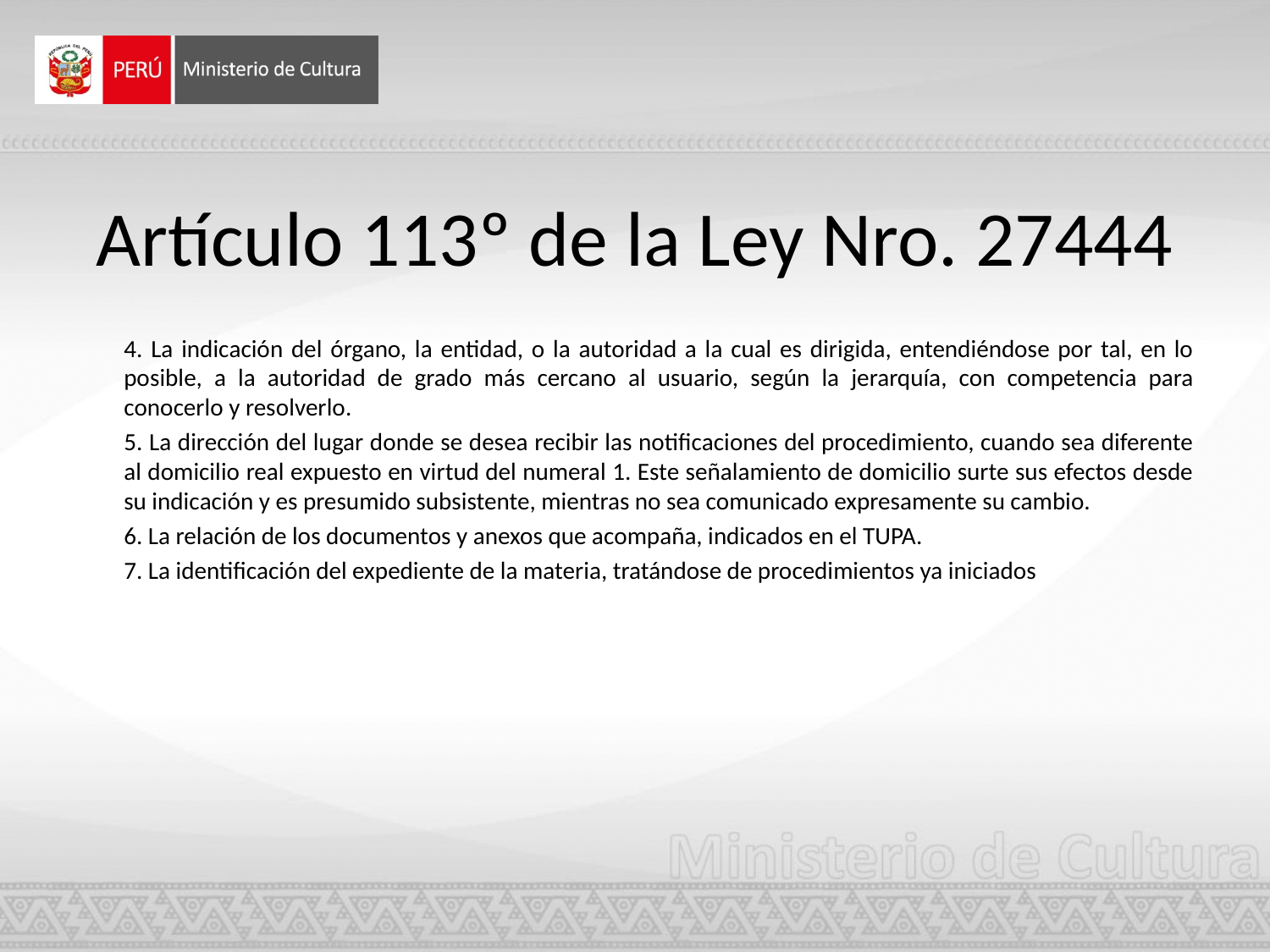

# Artículo 113º de la Ley Nro. 27444
	4. La indicación del órgano, la entidad, o la autoridad a la cual es dirigida, entendiéndose por tal, en lo posible, a la autoridad de grado más cercano al usuario, según la jerarquía, con competencia para conocerlo y resolverlo.
	5. La dirección del lugar donde se desea recibir las notificaciones del procedimiento, cuando sea diferente al domicilio real expuesto en virtud del numeral 1. Este señalamiento de domicilio surte sus efectos desde su indicación y es presumido subsistente, mientras no sea comunicado expresamente su cambio.
	6. La relación de los documentos y anexos que acompaña, indicados en el TUPA.
	7. La identificación del expediente de la materia, tratándose de procedimientos ya iniciados